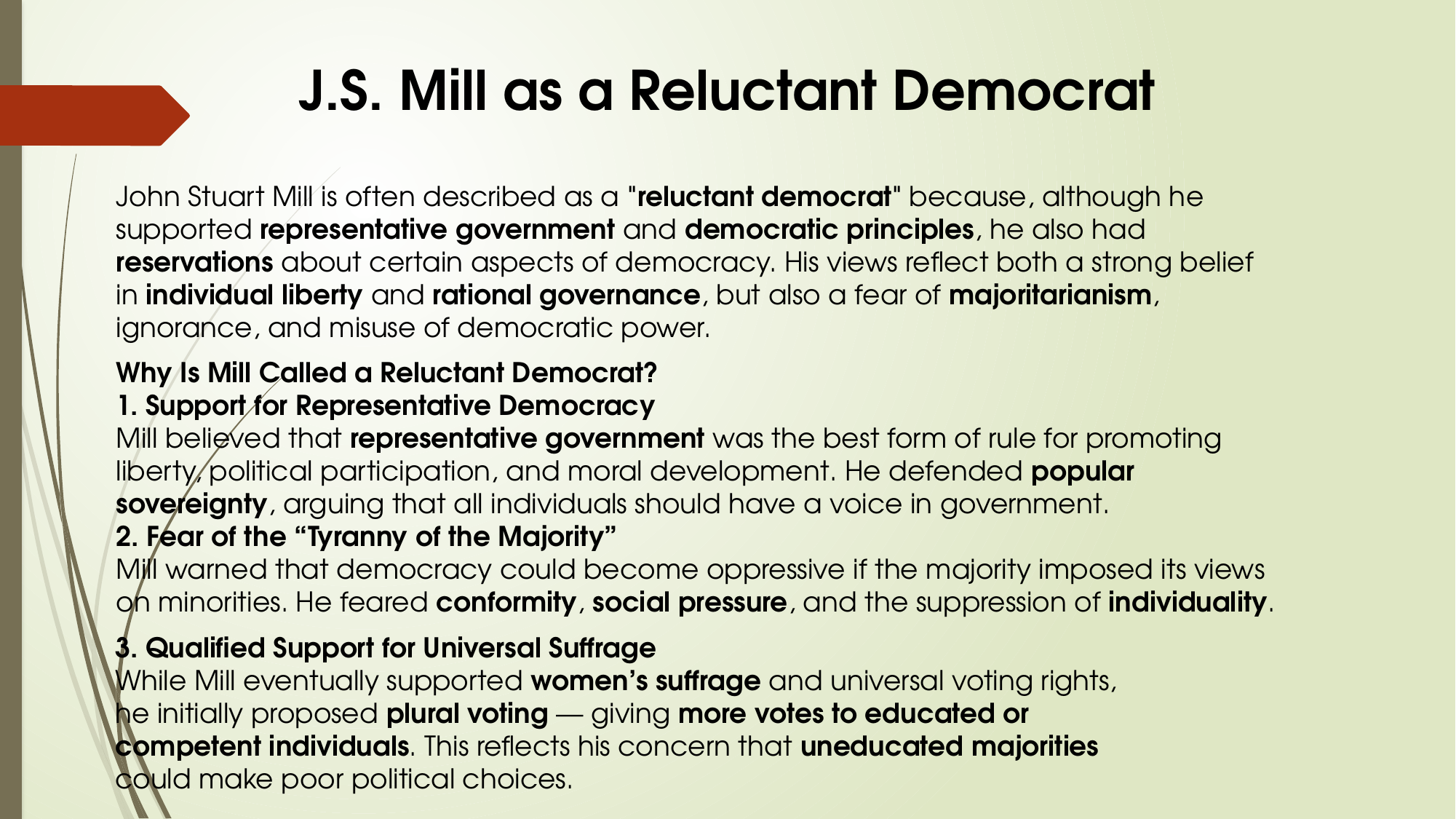

J.S. Mill as a Reluctant Democrat
John Stuart Mill is often described as a "reluctant democrat" because, although he supported representative government and democratic principles, he also had reservations about certain aspects of democracy. His views reflect both a strong belief in individual liberty and rational governance, but also a fear of majoritarianism, ignorance, and misuse of democratic power.

Why Is Mill Called a Reluctant Democrat?
1. Support for Representative Democracy
Mill believed that representative government was the best form of rule for promoting liberty, political participation, and moral development. He defended popular sovereignty, arguing that all individuals should have a voice in government.
2. Fear of the “Tyranny of the Majority”
Mill warned that democracy could become oppressive if the majority imposed its views on minorities. He feared conformity, social pressure, and the suppression of individuality.
3. Qualified Support for Universal Suffrage
While Mill eventually supported women’s suffrage and universal voting rights, he initially proposed plural voting — giving more votes to educated or competent individuals. This reflects his concern that uneducated majorities could make poor political choices.